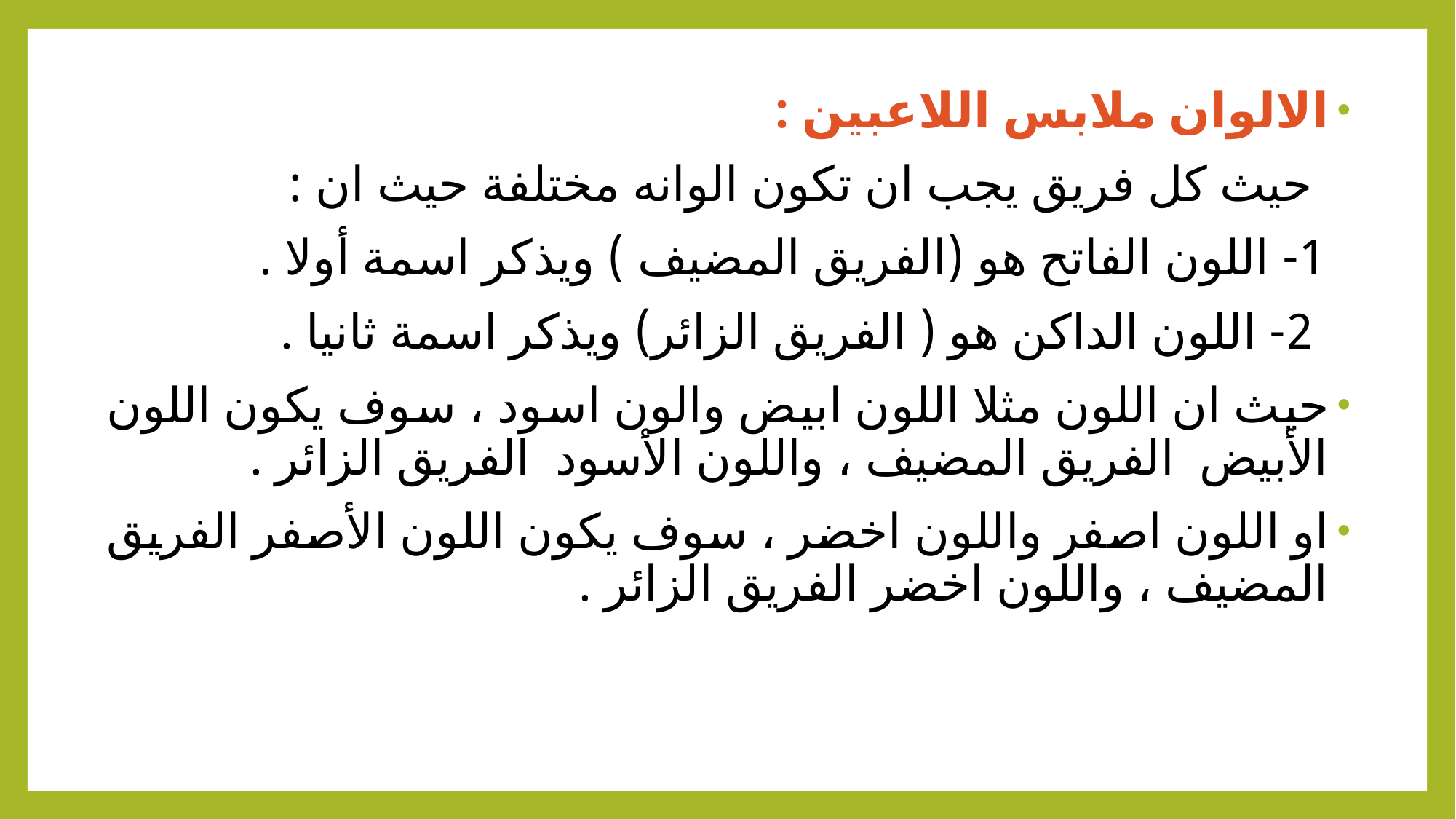

الالوان ملابس اللاعبين :
   حيث كل فريق يجب ان تكون الوانه مختلفة حيث ان :
  1- اللون الفاتح هو (الفريق المضيف ) ويذكر اسمة أولا .
   2- اللون الداكن هو ( الفريق الزائر) ويذكر اسمة ثانيا .
حيث ان اللون مثلا اللون ابيض والون اسود ، سوف يكون اللون الأبيض  الفريق المضيف ، واللون الأسود  الفريق الزائر .
او اللون اصفر واللون اخضر ، سوف يكون اللون الأصفر الفريق المضيف ، واللون اخضر الفريق الزائر .